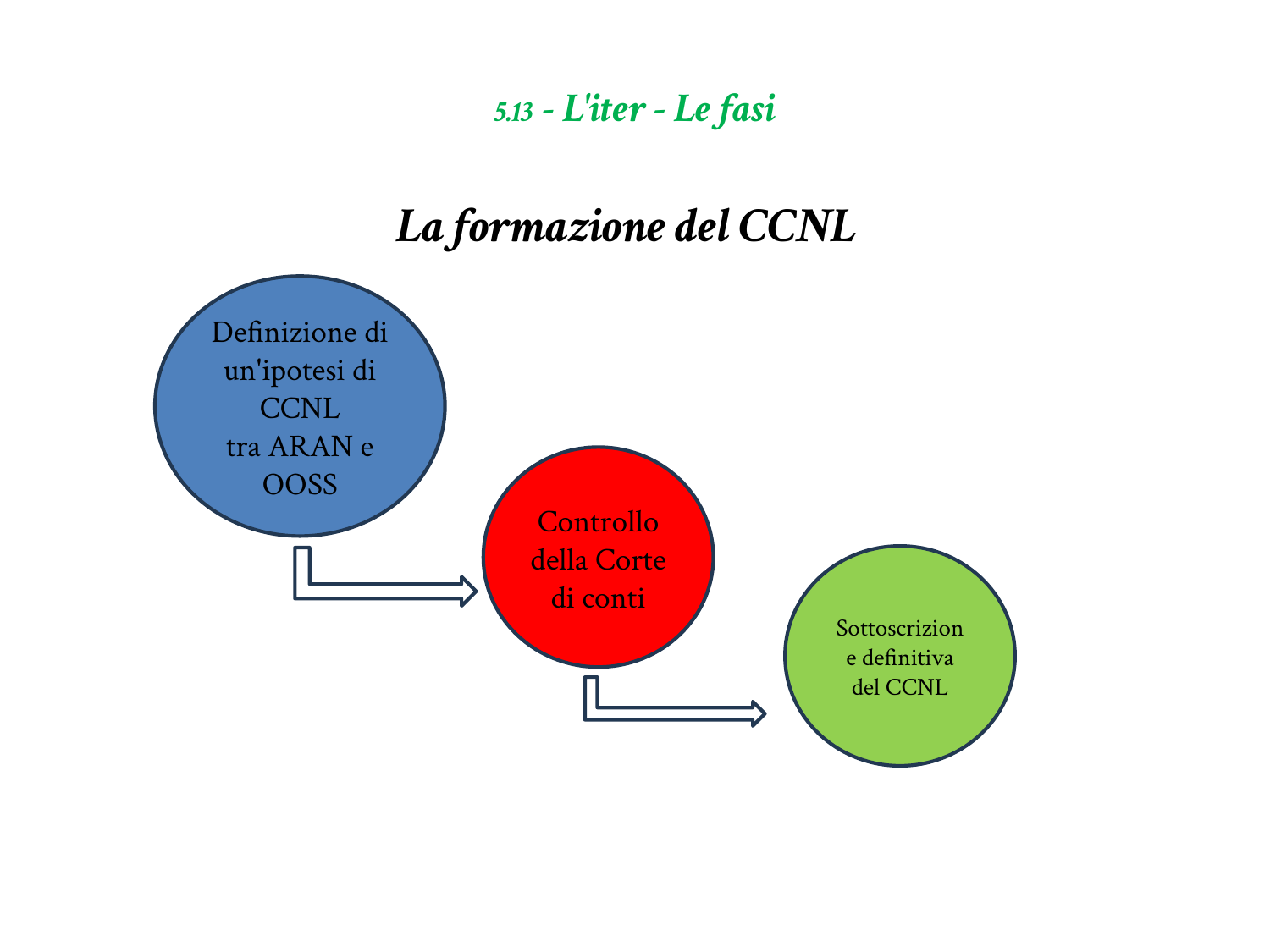

# 5.13 - L'iter - Le fasi
La formazione del CCNL
Definizione di un'ipotesi di CCNL
tra ARAN e OOSS
Controllo della Corte di conti

Sottoscrizione definitiva del CCNL